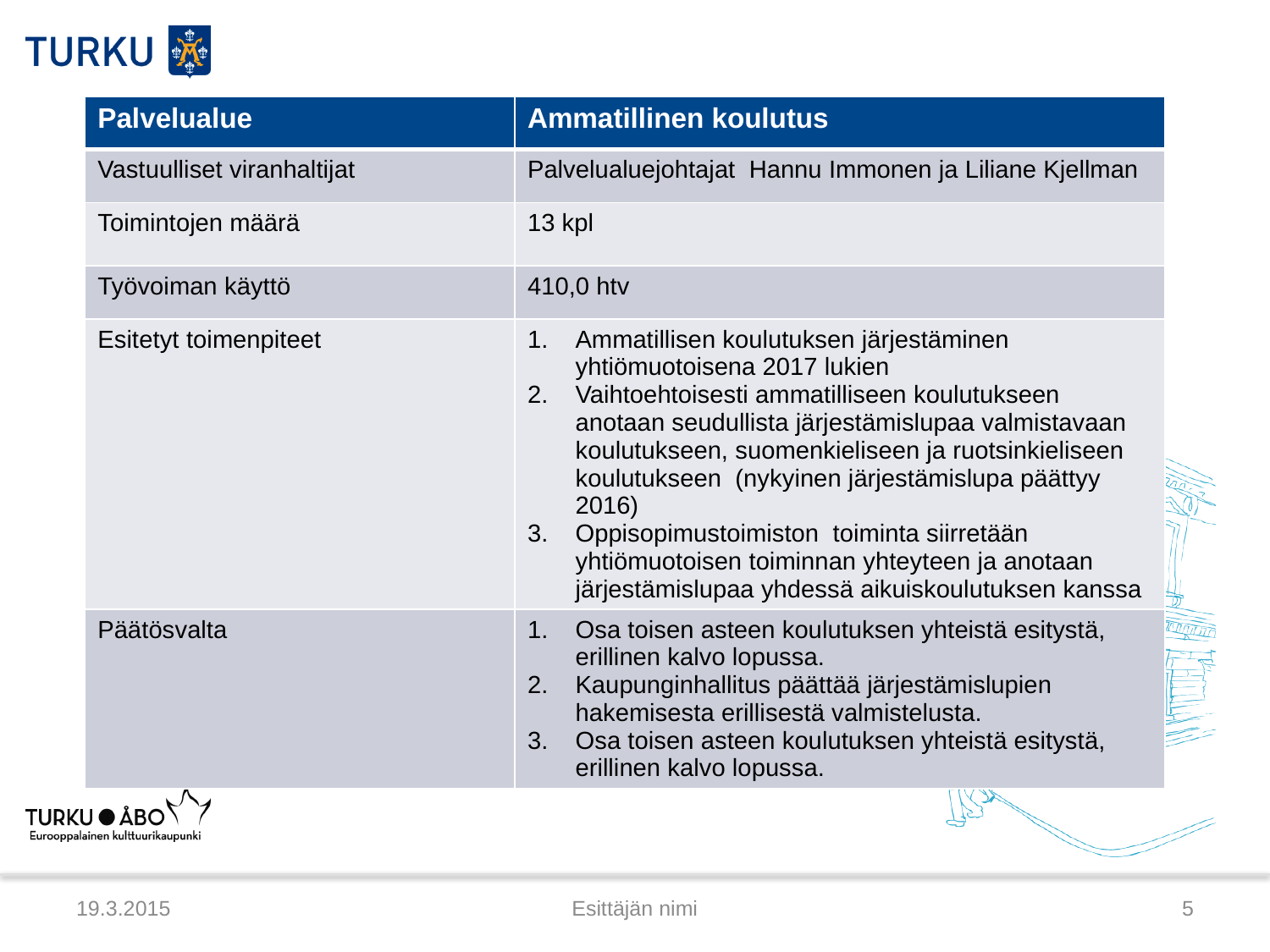

| Palvelualue | Ammatillinen koulutus |
| --- | --- |
| Vastuulliset viranhaltijat | Palvelualuejohtajat Hannu Immonen ja Liliane Kjellman |
| Toimintojen määrä | 13 kpl |
| Työvoiman käyttö | 410,0 htv |
| Esitetyt toimenpiteet | Ammatillisen koulutuksen järjestäminen yhtiömuotoisena 2017 lukien Vaihtoehtoisesti ammatilliseen koulutukseen anotaan seudullista järjestämislupaa valmistavaan koulutukseen, suomenkieliseen ja ruotsinkieliseen koulutukseen (nykyinen järjestämislupa päättyy 2016) Oppisopimustoimiston toiminta siirretään yhtiömuotoisen toiminnan yhteyteen ja anotaan järjestämislupaa yhdessä aikuiskoulutuksen kanssa |
| Päätösvalta | Osa toisen asteen koulutuksen yhteistä esitystä, erillinen kalvo lopussa. Kaupunginhallitus päättää järjestämislupien hakemisesta erillisestä valmistelusta. Osa toisen asteen koulutuksen yhteistä esitystä, erillinen kalvo lopussa. |
19.3.2015
Esittäjän nimi
5